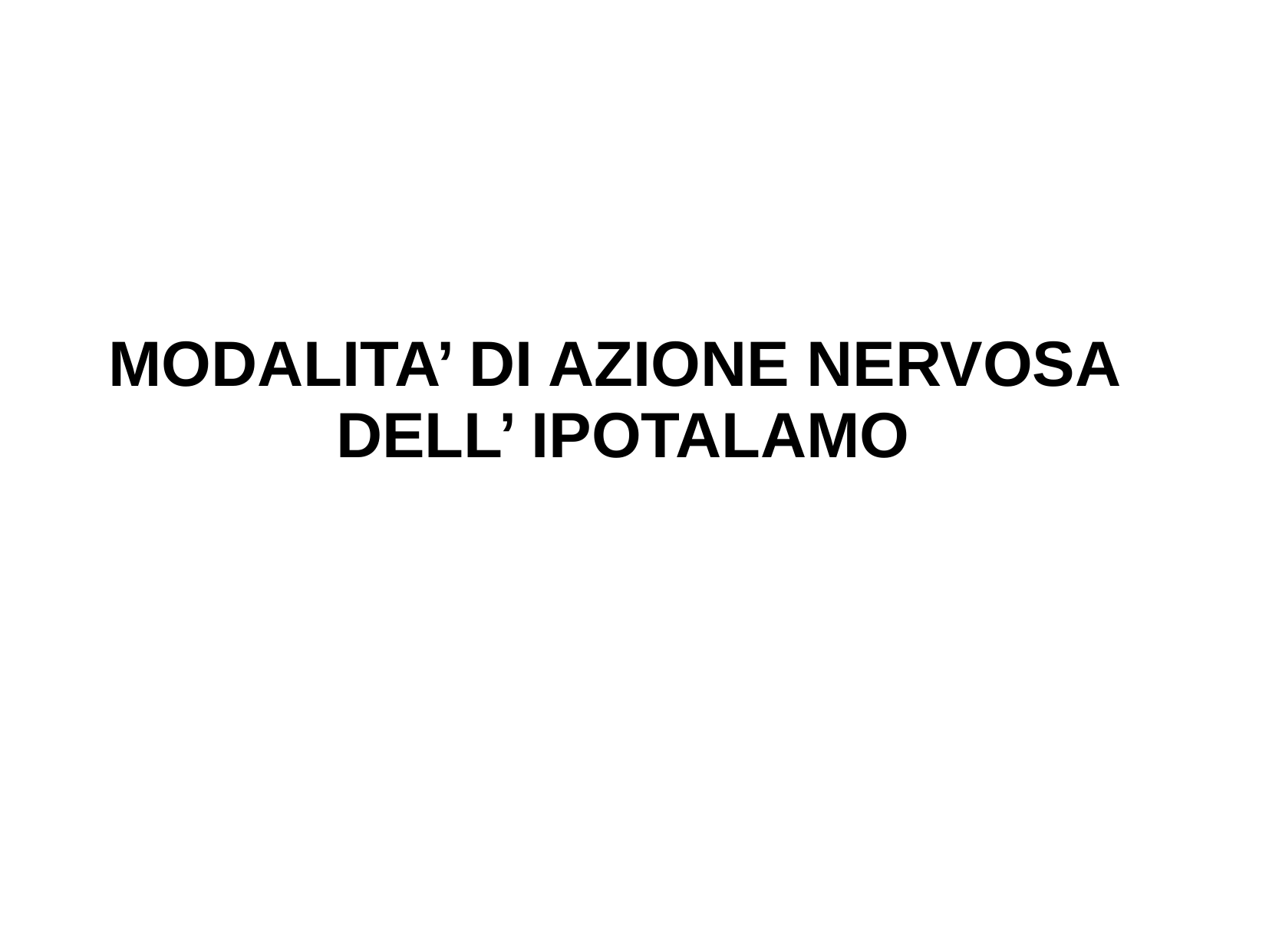

# MODALITA’ DI AZIONE NERVOSA DELL’ IPOTALAMO